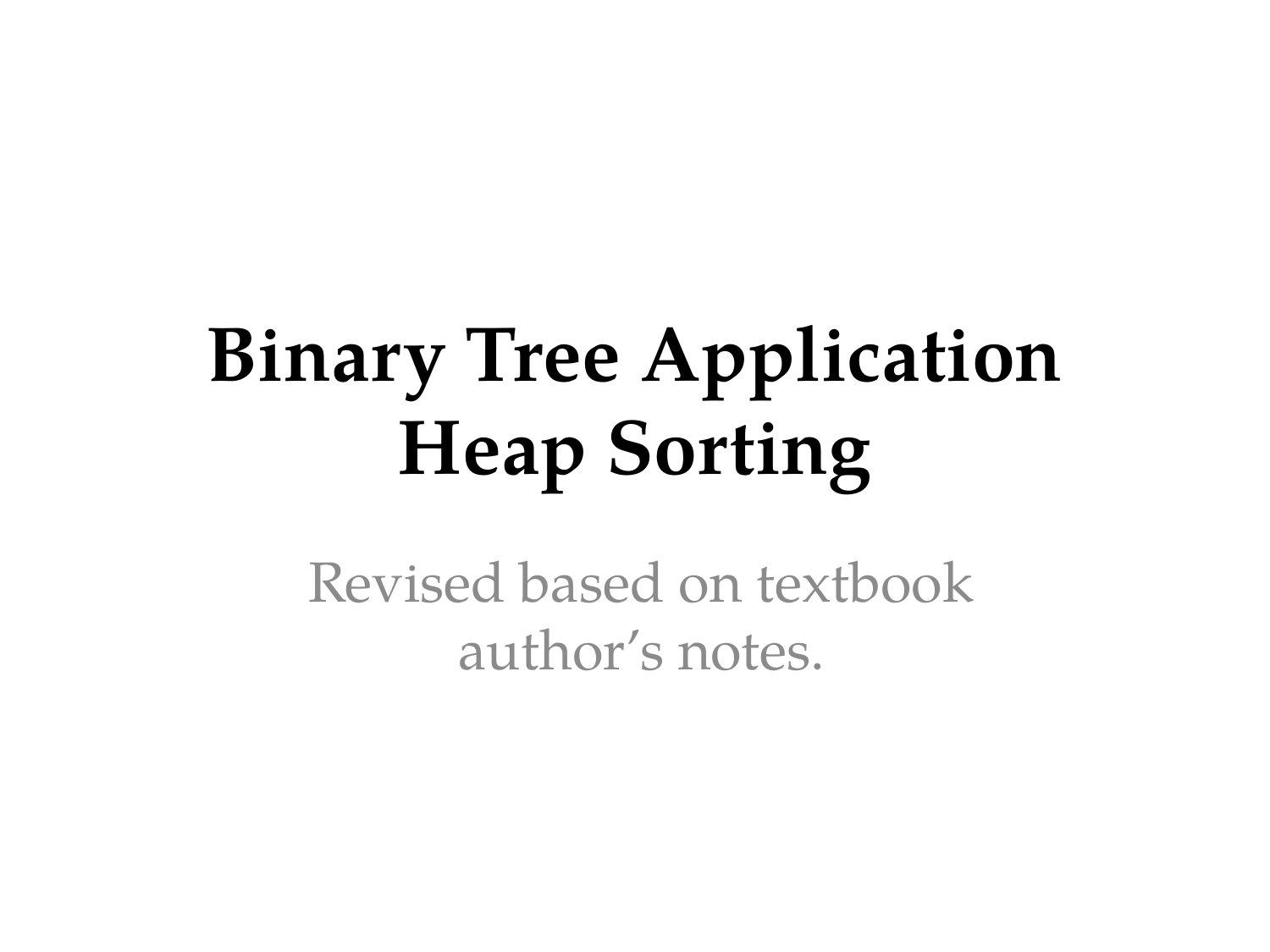

# Binary Tree Application Heap Sorting
Revised based on textbook author’s notes.